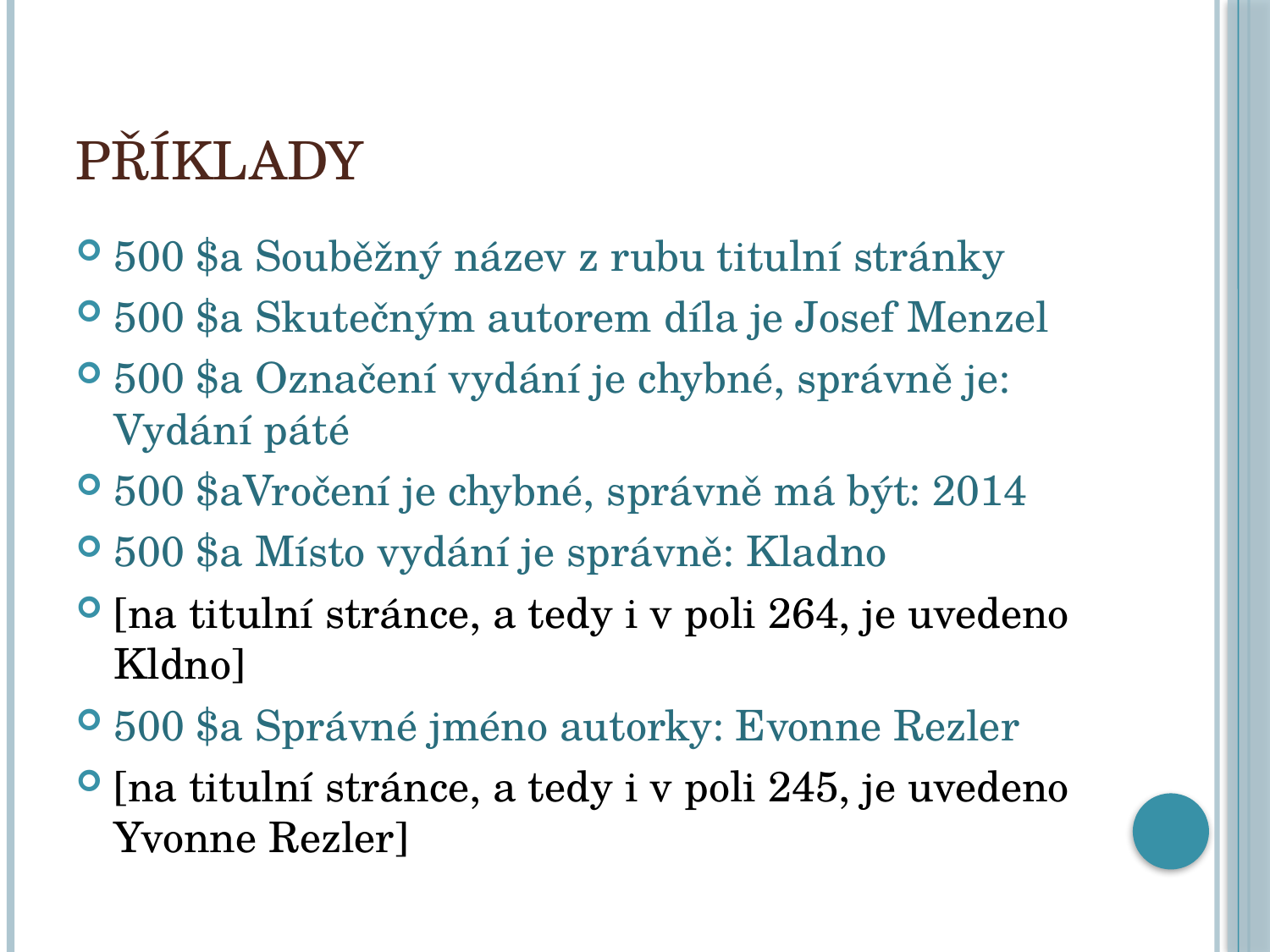

# Příklady
500 $a Souběžný název z rubu titulní stránky
500 $a Skutečným autorem díla je Josef Menzel
500 $a Označení vydání je chybné, správně je: Vydání páté
500 $aVročení je chybné, správně má být: 2014
500 $a Místo vydání je správně: Kladno
[na titulní stránce, a tedy i v poli 264, je uvedeno Kldno]
500 $a Správné jméno autorky: Evonne Rezler
[na titulní stránce, a tedy i v poli 245, je uvedeno Yvonne Rezler]